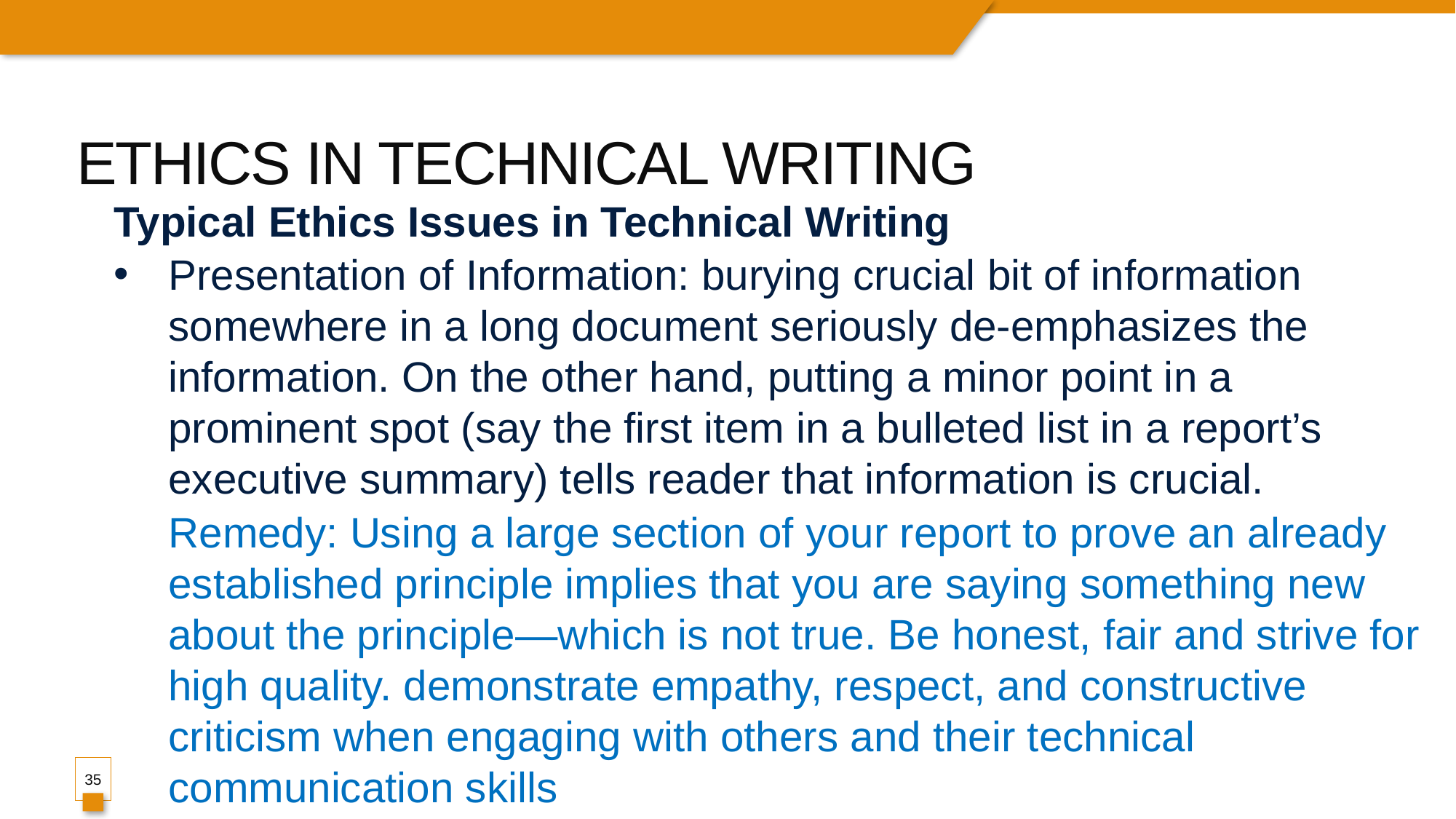

# Ethics in technical writing
Typical Ethics Issues in Technical Writing
Presentation of Information: burying crucial bit of information somewhere in a long document seriously de-emphasizes the information. On the other hand, putting a minor point in a prominent spot (say the first item in a bulleted list in a report’s executive summary) tells reader that information is crucial.
Remedy: Using a large section of your report to prove an already established principle implies that you are saying something new about the principle—which is not true. Be honest, fair and strive for high quality. demonstrate empathy, respect, and constructive criticism when engaging with others and their technical communication skills

35